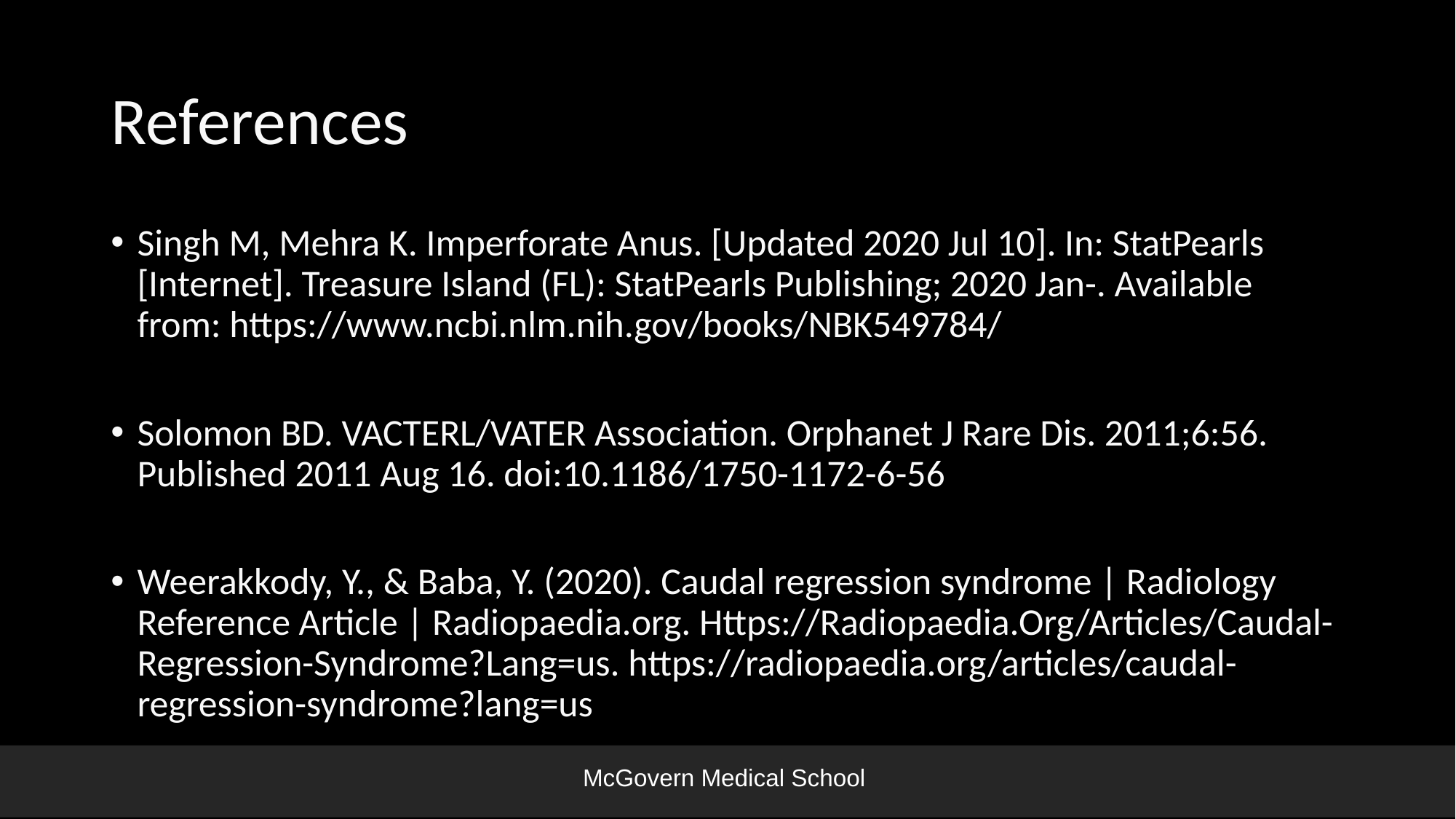

# References
Singh M, Mehra K. Imperforate Anus. [Updated 2020 Jul 10]. In: StatPearls [Internet]. Treasure Island (FL): StatPearls Publishing; 2020 Jan-. Available from: https://www.ncbi.nlm.nih.gov/books/NBK549784/

Solomon BD. VACTERL/VATER Association. Orphanet J Rare Dis. 2011;6:56. Published 2011 Aug 16. doi:10.1186/1750-1172-6-56

Weerakkody, Y., & Baba, Y. (2020). Caudal regression syndrome | Radiology Reference Article | Radiopaedia.org. Https://Radiopaedia.Org/Articles/Caudal-Regression-Syndrome?Lang=us. https://radiopaedia.org/articles/caudal-regression-syndrome?lang=us